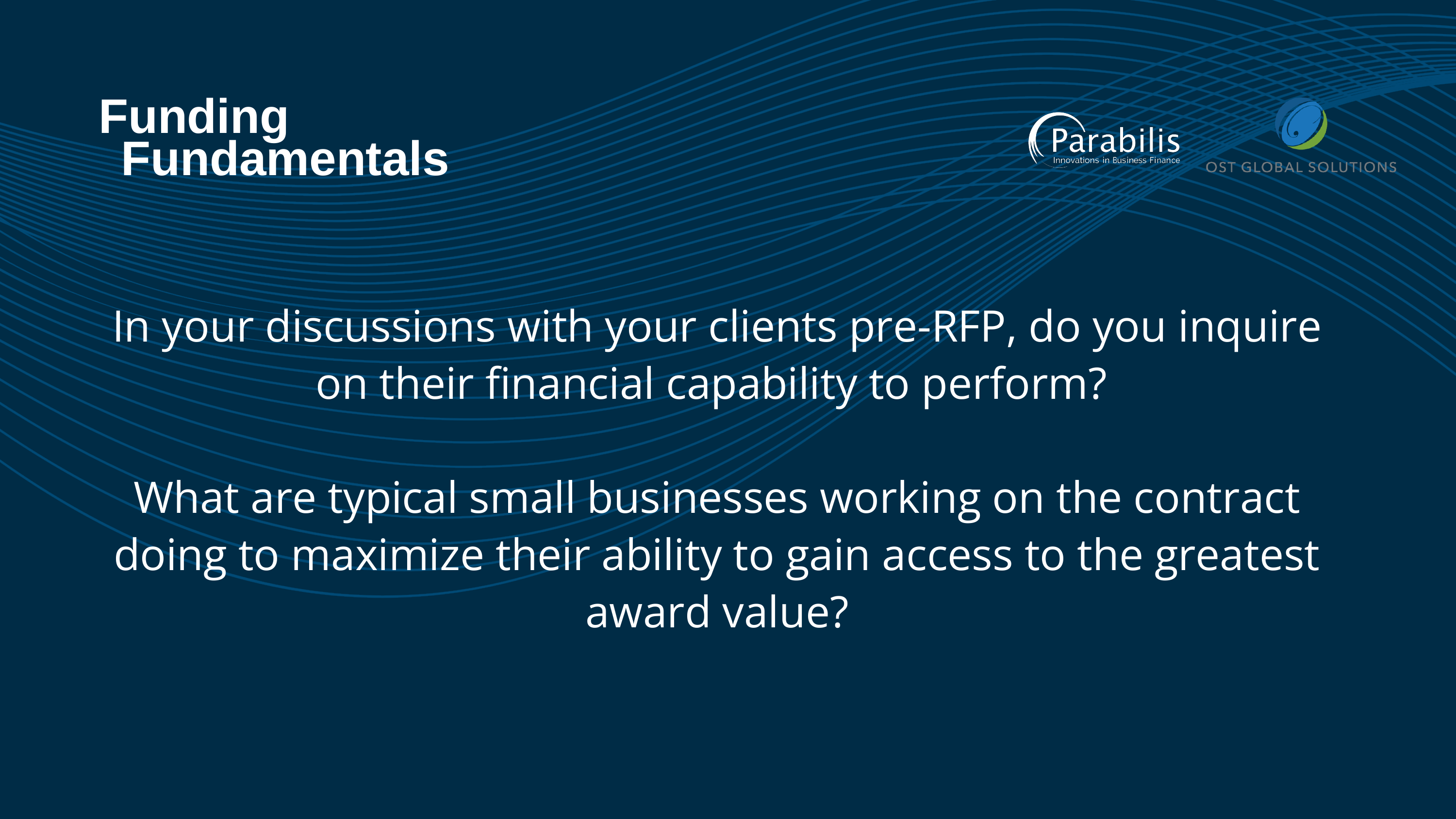

Funding

Fundamentals
In your discussions with your clients pre-RFP, do you inquire on their financial capability to perform?

What are typical small businesses working on the contract doing to maximize their ability to gain access to the greatest award value?